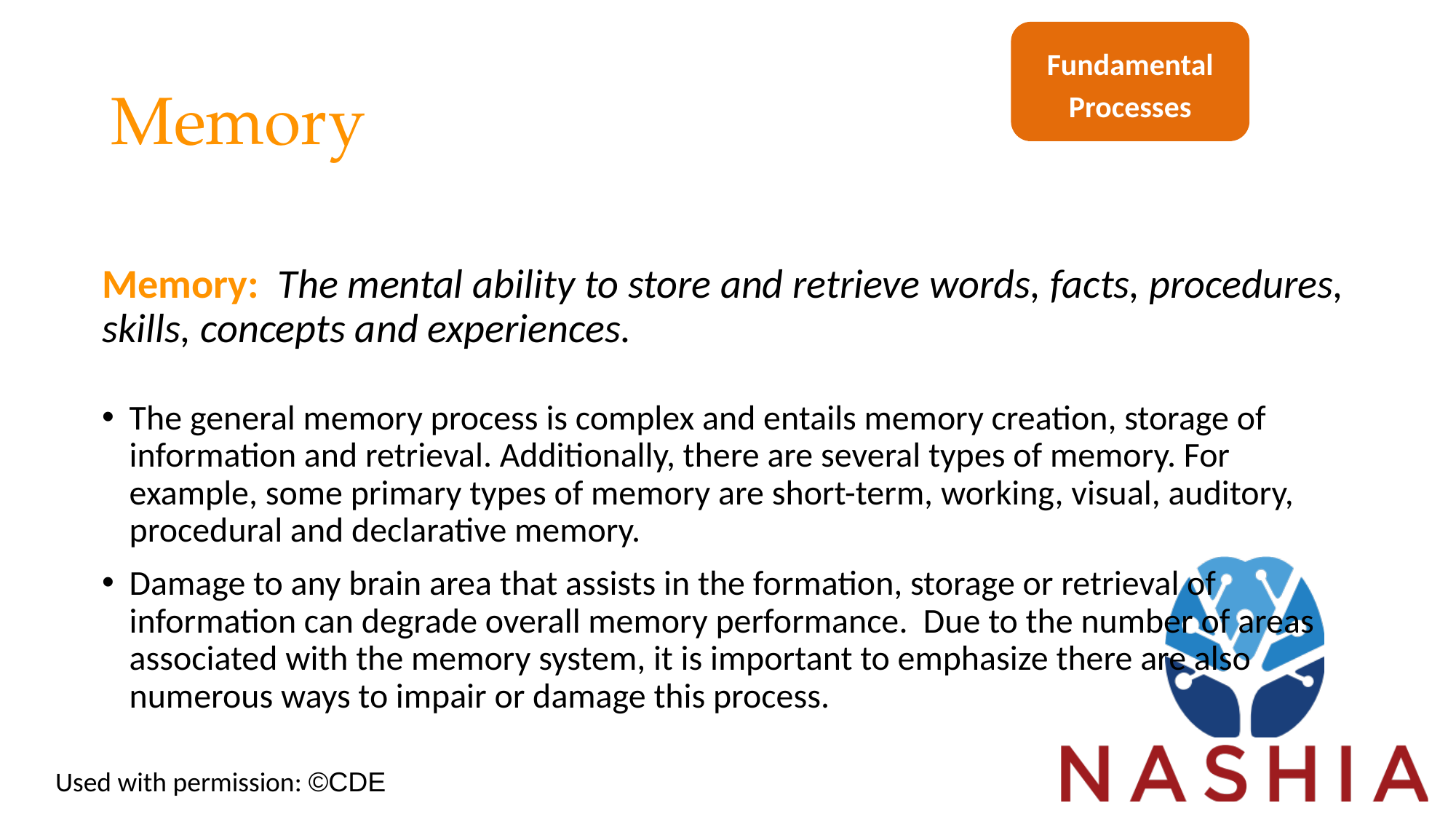

Fundamental
Processes
# Memory
Memory:  The mental ability to store and retrieve words, facts, procedures, skills, concepts and experiences.

The general memory process is complex and entails memory creation, storage of information and retrieval. Additionally, there are several types of memory. For example, some primary types of memory are short-term, working, visual, auditory, procedural and declarative memory.
Damage to any brain area that assists in the formation, storage or retrieval of information can degrade overall memory performance.  Due to the number of areas associated with the memory system, it is important to emphasize there are also numerous ways to impair or damage this process.
Used with permission: ©CDE